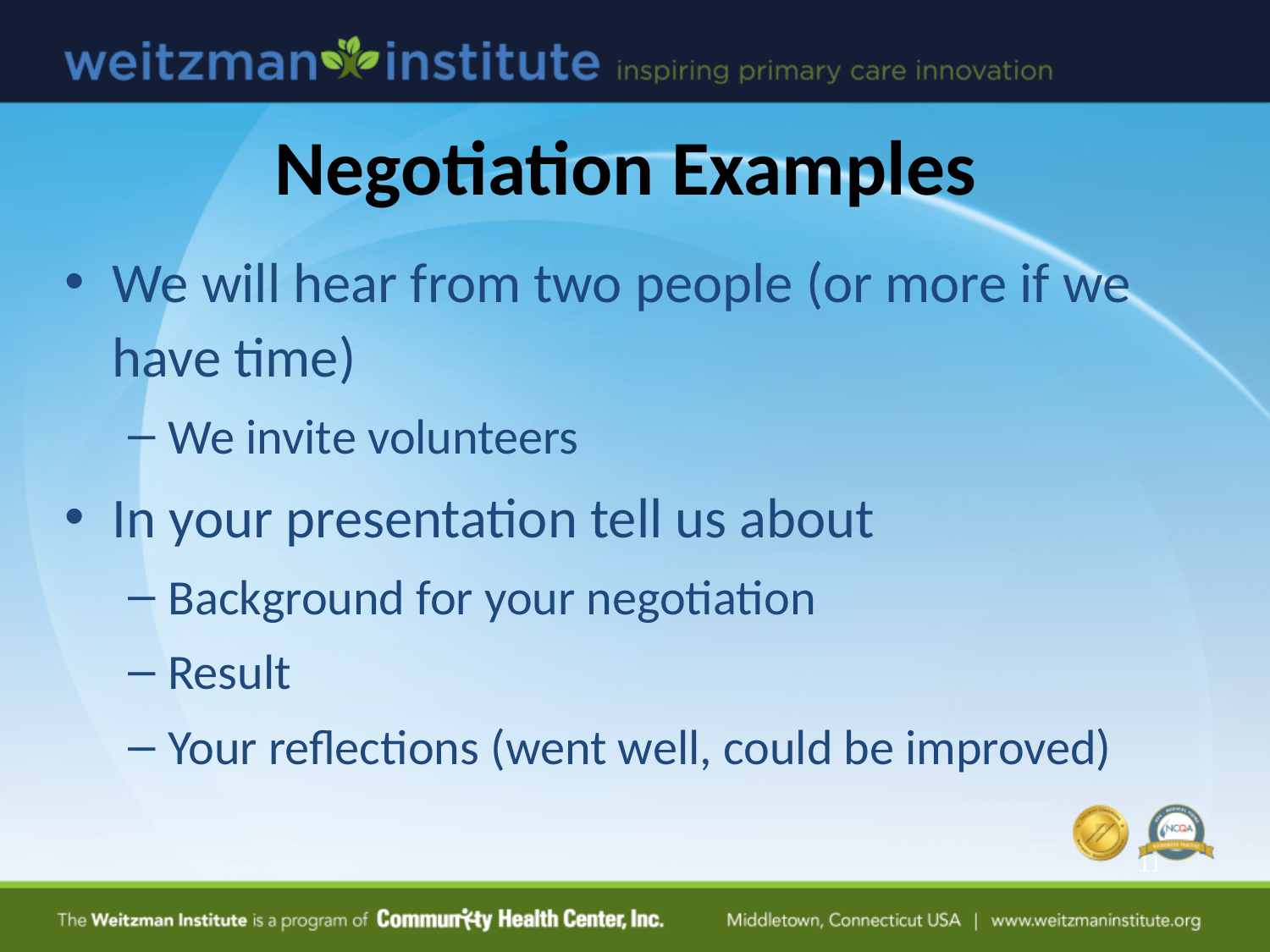

Negotiation Examples
We will hear from two people (or more if we have time)
We invite volunteers
In your presentation tell us about
Background for your negotiation
Result
Your reflections (went well, could be improved)
11